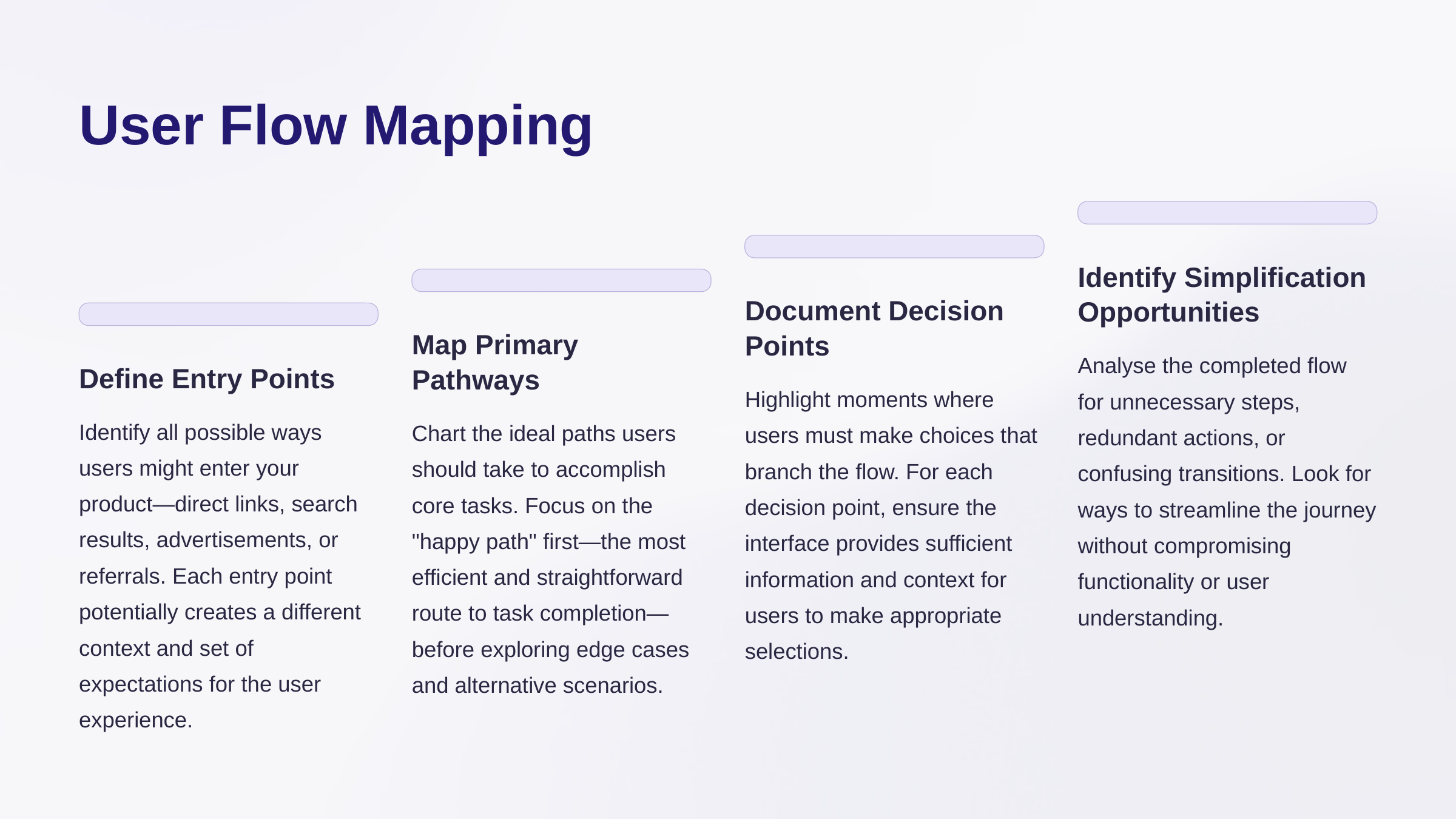

User Flow Mapping

Identify Simplification Opportunities

Document Decision Points

Map Primary Pathways
Analyse the completed flow for unnecessary steps, redundant actions, or confusing transitions. Look for ways to streamline the journey without compromising functionality or user understanding.
Define Entry Points
Highlight moments where users must make choices that branch the flow. For each decision point, ensure the interface provides sufficient information and context for users to make appropriate selections.
Identify all possible ways users might enter your product—direct links, search results, advertisements, or referrals. Each entry point potentially creates a different context and set of expectations for the user experience.
Chart the ideal paths users should take to accomplish core tasks. Focus on the "happy path" first—the most efficient and straightforward route to task completion—before exploring edge cases and alternative scenarios.